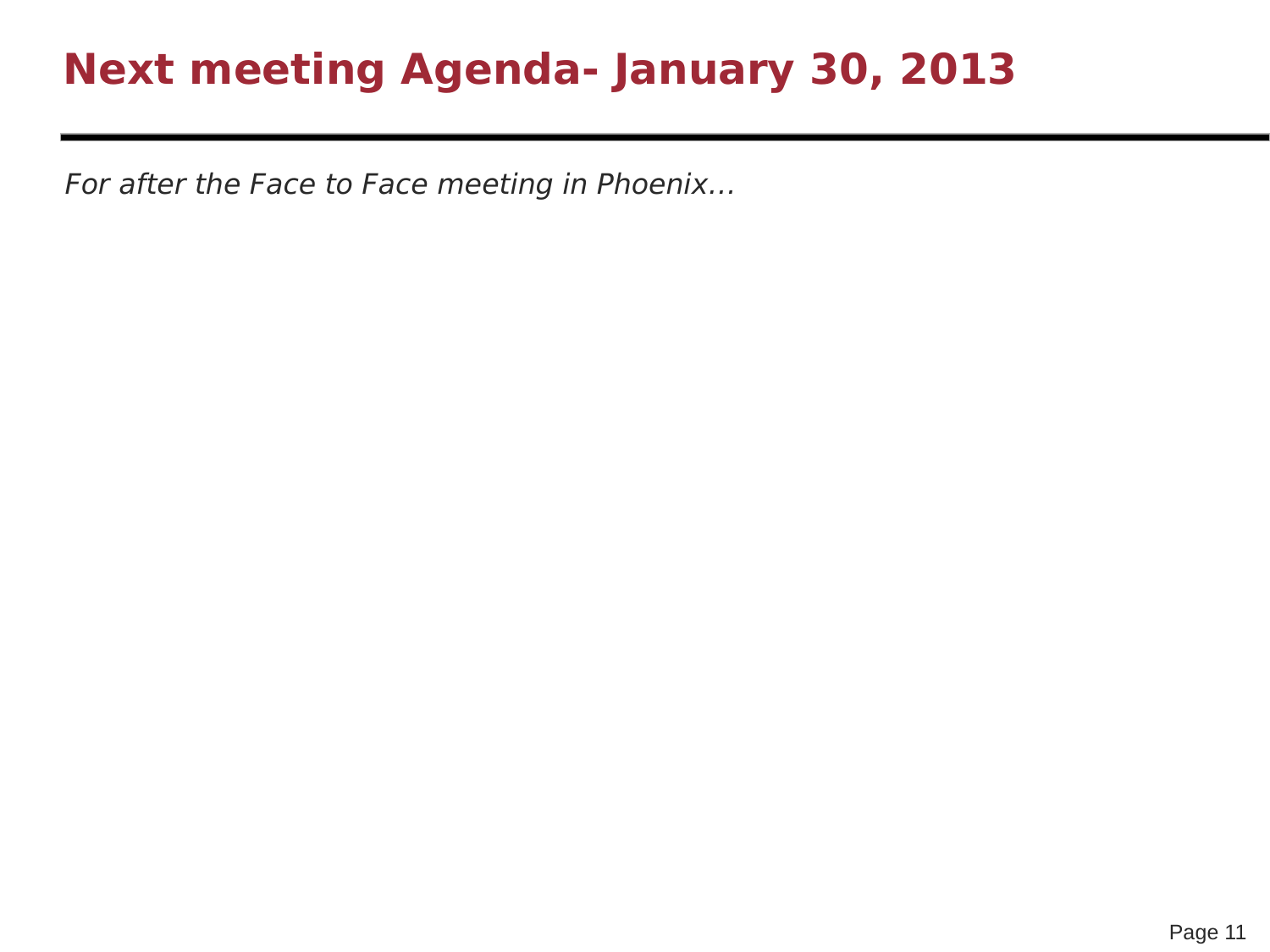

# Next meeting Agenda- January 30, 2013
For after the Face to Face meeting in Phoenix…